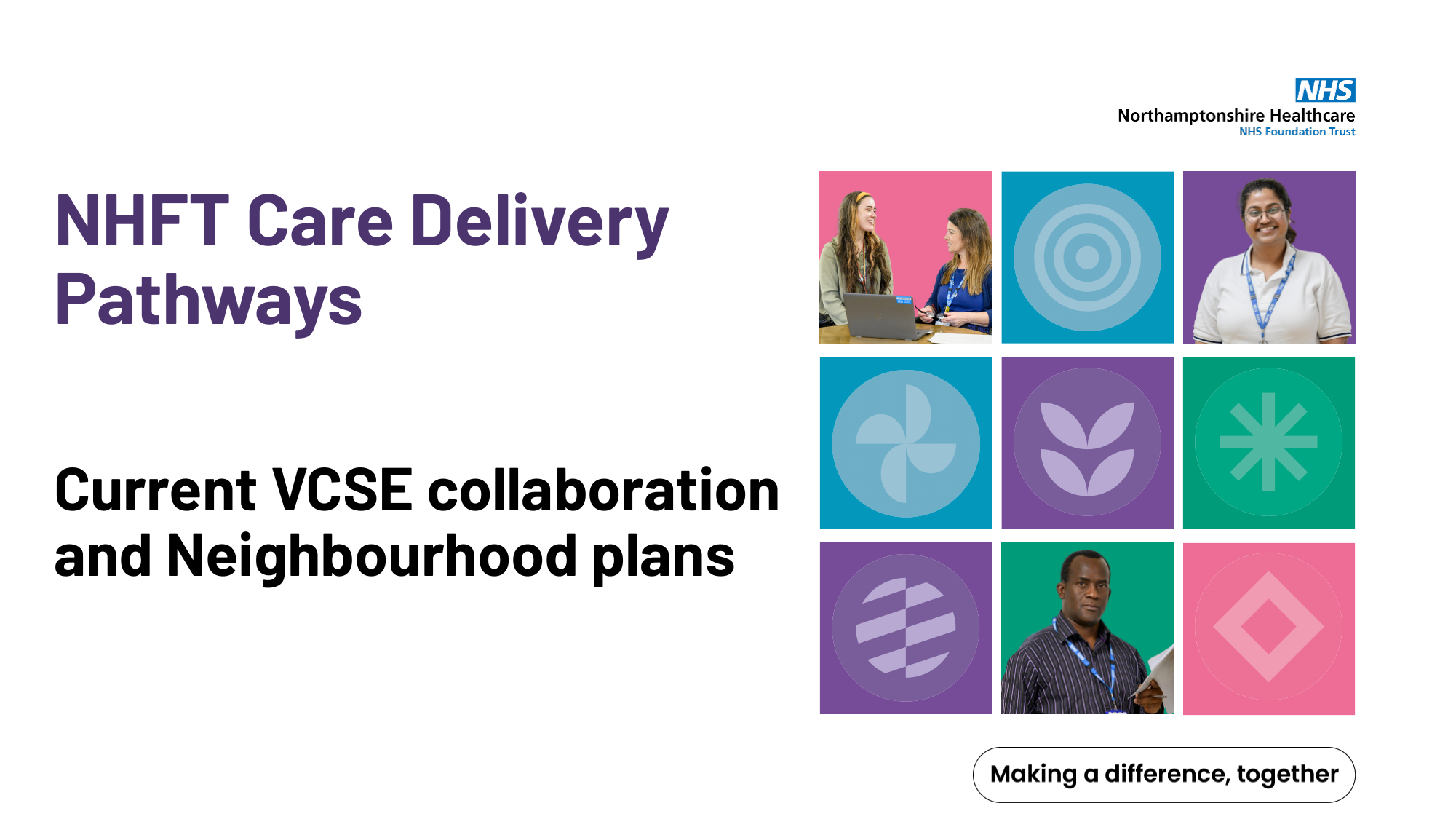

# NHFT Care Delivery Pathways Current VCSE collaboration and Neighbourhood plans